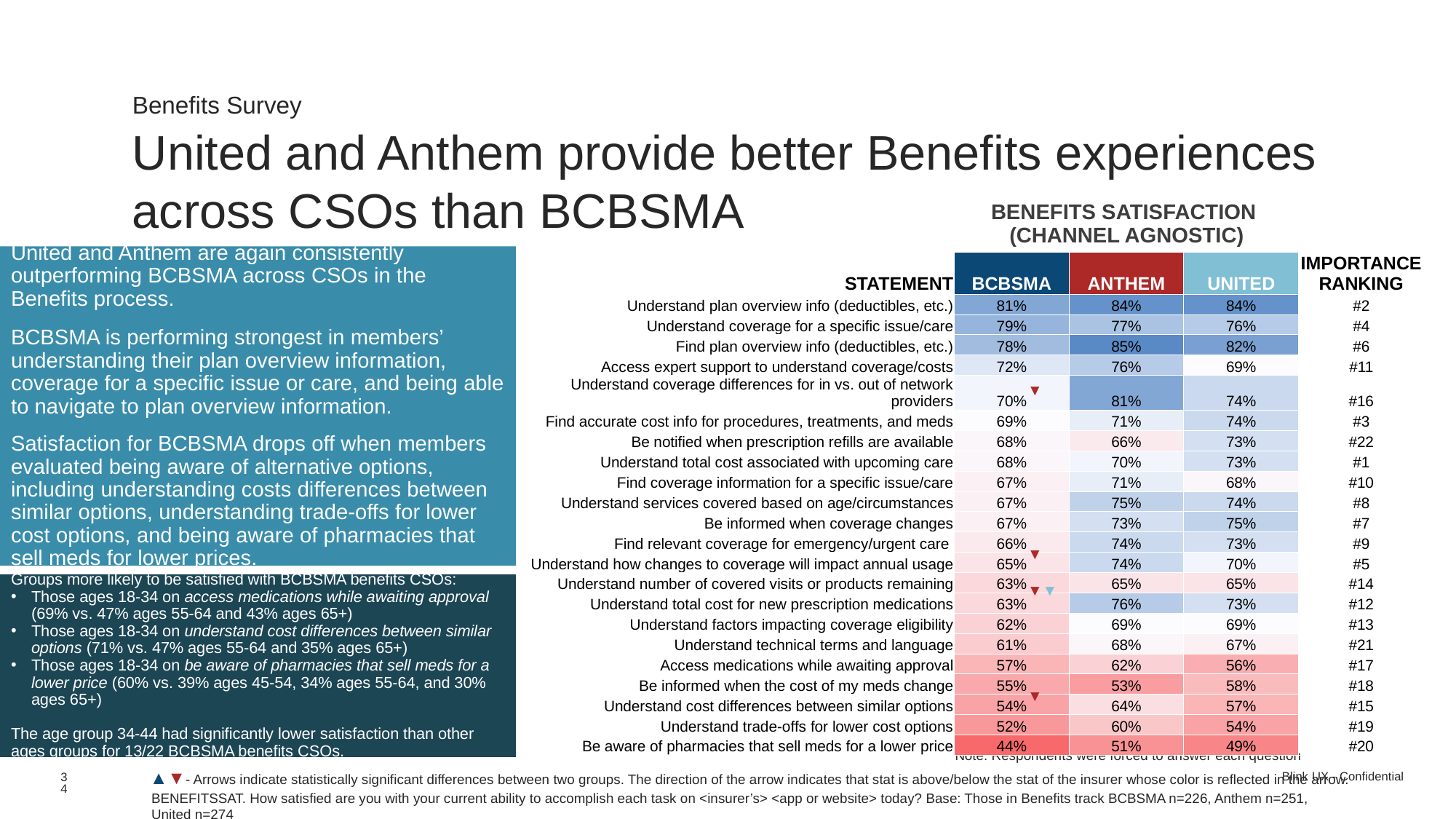

Benefits Survey
United and Anthem provide better Benefits experiences across CSOs than BCBSMA
| BENEFITS SATISFACTION (CHANNEL AGNOSTIC) |
| --- |
United and Anthem are again consistently outperforming BCBSMA across CSOs in the Benefits process.

BCBSMA is performing strongest in members’ understanding their plan overview information, coverage for a specific issue or care, and being able to navigate to plan overview information.

Satisfaction for BCBSMA drops off when members evaluated being aware of alternative options, including understanding costs differences between similar options, understanding trade-offs for lower cost options, and being aware of pharmacies that sell meds for lower prices.
| STATEMENT | BCBSMA | ANTHEM | UNITED | IMPORTANCE RANKING |
| --- | --- | --- | --- | --- |
| Understand plan overview info (deductibles, etc.) | 81% | 84% | 84% | #2 |
| Understand coverage for a specific issue/care | 79% | 77% | 76% | #4 |
| Find plan overview info (deductibles, etc.) | 78% | 85% | 82% | #6 |
| Access expert support to understand coverage/costs | 72% | 76% | 69% | #11 |
| Understand coverage differences for in vs. out of network providers | 70% | 81% | 74% | #16 |
| Find accurate cost info for procedures, treatments, and meds | 69% | 71% | 74% | #3 |
| Be notified when prescription refills are available | 68% | 66% | 73% | #22 |
| Understand total cost associated with upcoming care | 68% | 70% | 73% | #1 |
| Find coverage information for a specific issue/care | 67% | 71% | 68% | #10 |
| Understand services covered based on age/circumstances | 67% | 75% | 74% | #8 |
| Be informed when coverage changes | 67% | 73% | 75% | #7 |
| Find relevant coverage for emergency/urgent care | 66% | 74% | 73% | #9 |
| Understand how changes to coverage will impact annual usage | 65% | 74% | 70% | #5 |
| Understand number of covered visits or products remaining | 63% | 65% | 65% | #14 |
| Understand total cost for new prescription medications | 63% | 76% | 73% | #12 |
| Understand factors impacting coverage eligibility | 62% | 69% | 69% | #13 |
| Understand technical terms and language | 61% | 68% | 67% | #21 |
| Access medications while awaiting approval | 57% | 62% | 56% | #17 |
| Be informed when the cost of my meds change | 55% | 53% | 58% | #18 |
| Understand cost differences between similar options | 54% | 64% | 57% | #15 |
| Understand trade-offs for lower cost options | 52% | 60% | 54% | #19 |
| Be aware of pharmacies that sell meds for a lower price | 44% | 51% | 49% | #20 |
▼
▼
Groups more likely to be satisfied with BCBSMA benefits CSOs:
Those ages 18-34 on access medications while awaiting approval (69% vs. 47% ages 55-64 and 43% ages 65+)
Those ages 18-34 on understand cost differences between similar options (71% vs. 47% ages 55-64 and 35% ages 65+)
Those ages 18-34 on be aware of pharmacies that sell meds for a lower price (60% vs. 39% ages 45-54, 34% ages 55-64, and 30% ages 65+)

The age group 34-44 had significantly lower satisfaction than other ages groups for 13/22 BCBSMA benefits CSOs.
▼▼
▼
Note: Respondents were forced to answer each question
▲▼- Arrows indicate statistically significant differences between two groups. The direction of the arrow indicates that stat is above/below the stat of the insurer whose color is reflected in the arrow.
34
BENEFITSSAT. How satisfied are you with your current ability to accomplish each task on <insurer’s> <app or website> today? Base: Those in Benefits track BCBSMA n=226, Anthem n=251, United n=274